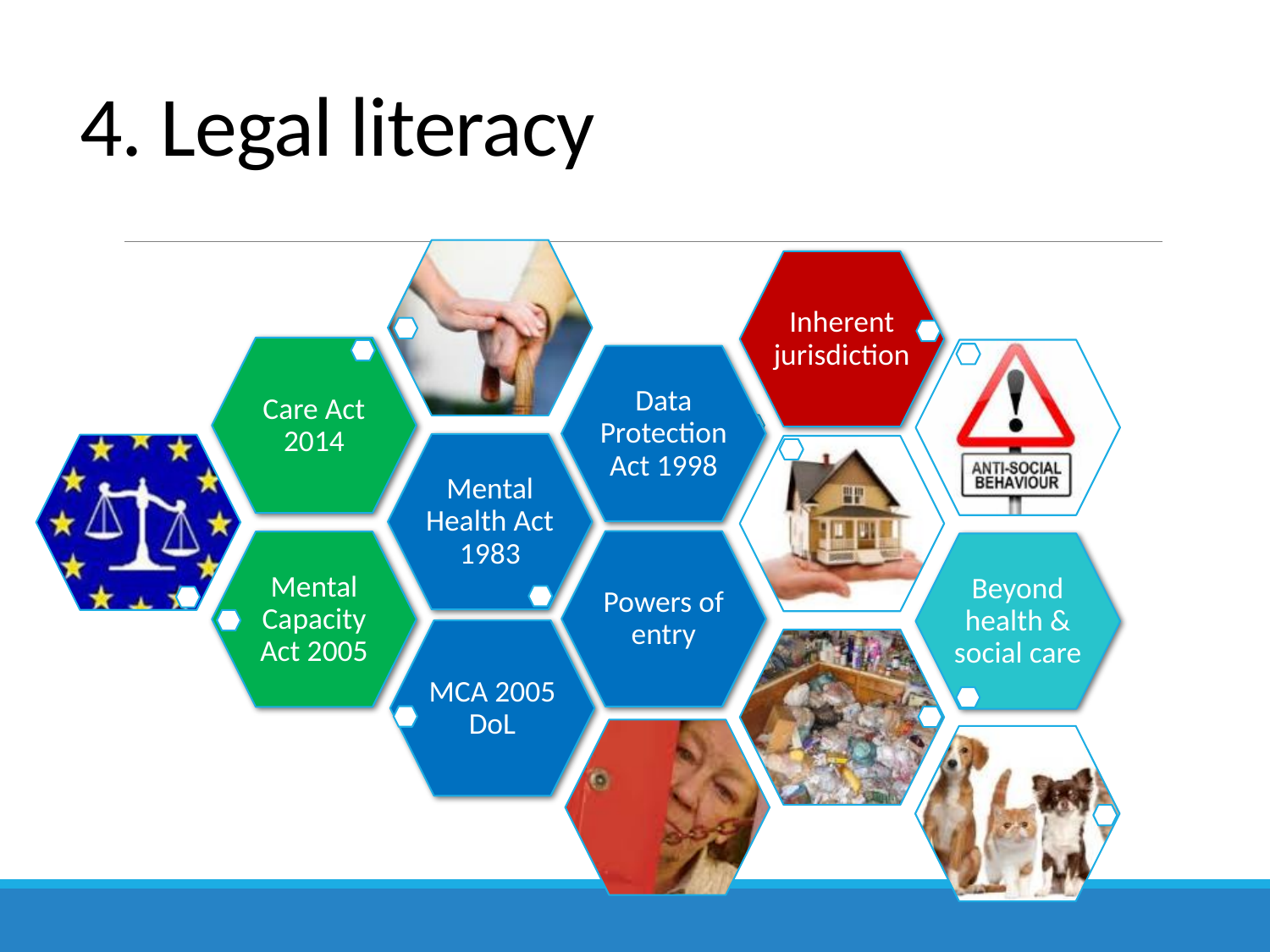

# 4. Legal literacy
Mental Capacity Act 2005
Mental Health Act 1983
Care Act 2014
MCA 2005 DoL
Inherent jurisdiction
Beyond health & social care
Powers of entry
Data Protection Act 1998